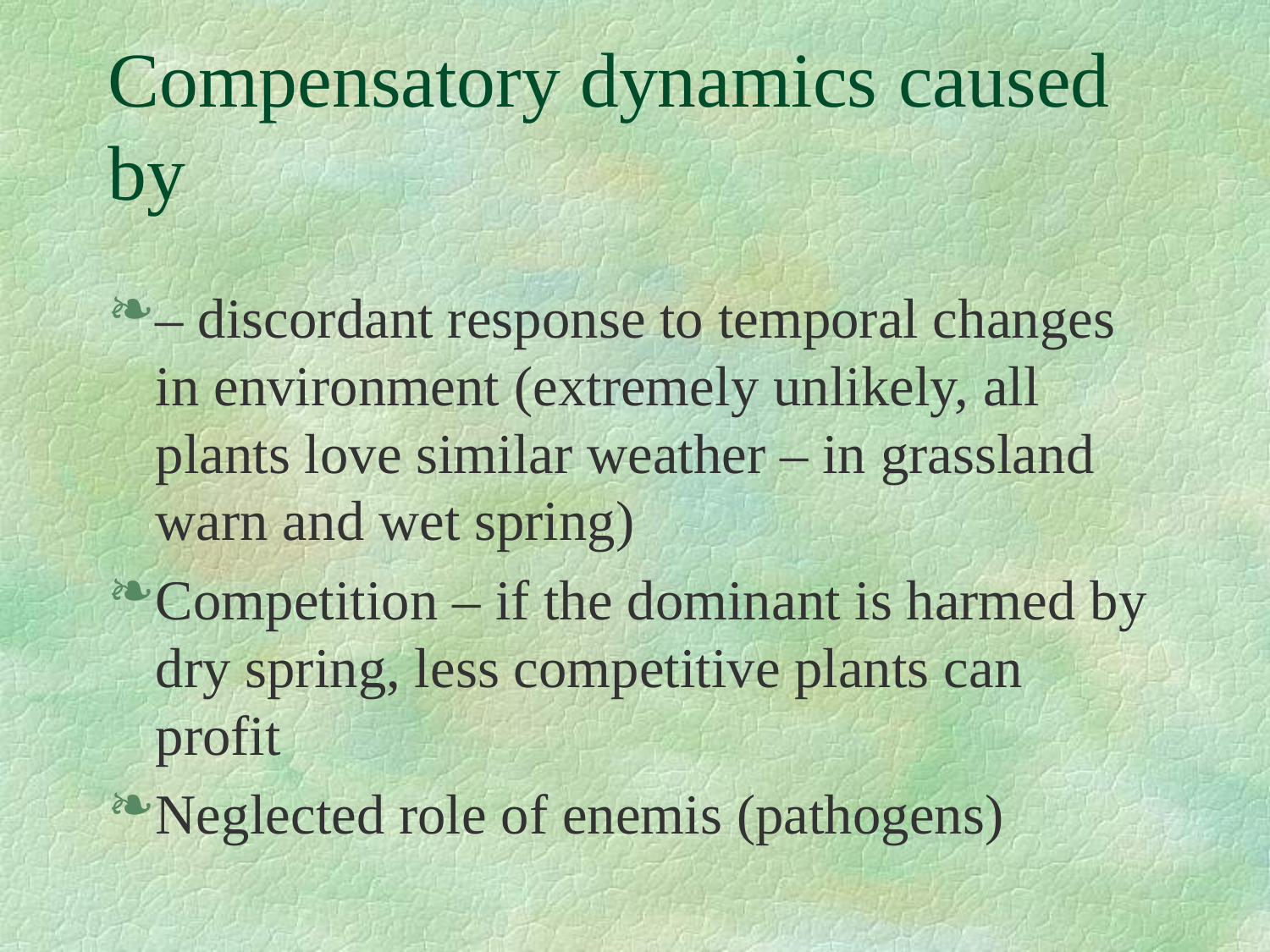

# Compensatory dynamics caused by
– discordant response to temporal changes in environment (extremely unlikely, all plants love similar weather – in grassland warn and wet spring)
Competition – if the dominant is harmed by dry spring, less competitive plants can profit
Neglected role of enemis (pathogens)